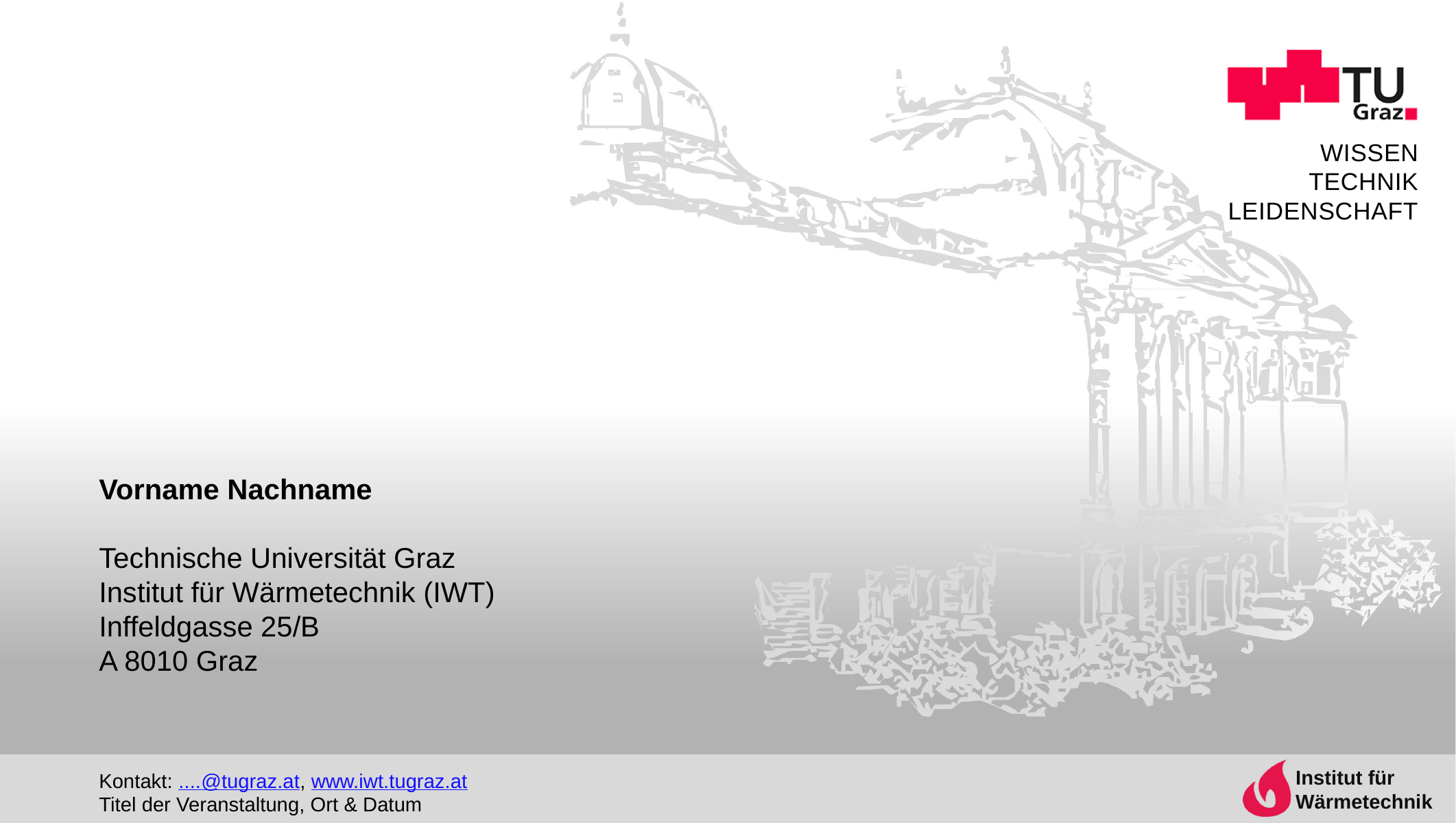

#

Vorname Nachname

Technische Universität Graz
Institut für Wärmetechnik (IWT)
Inffeldgasse 25/B
A 8010 Graz